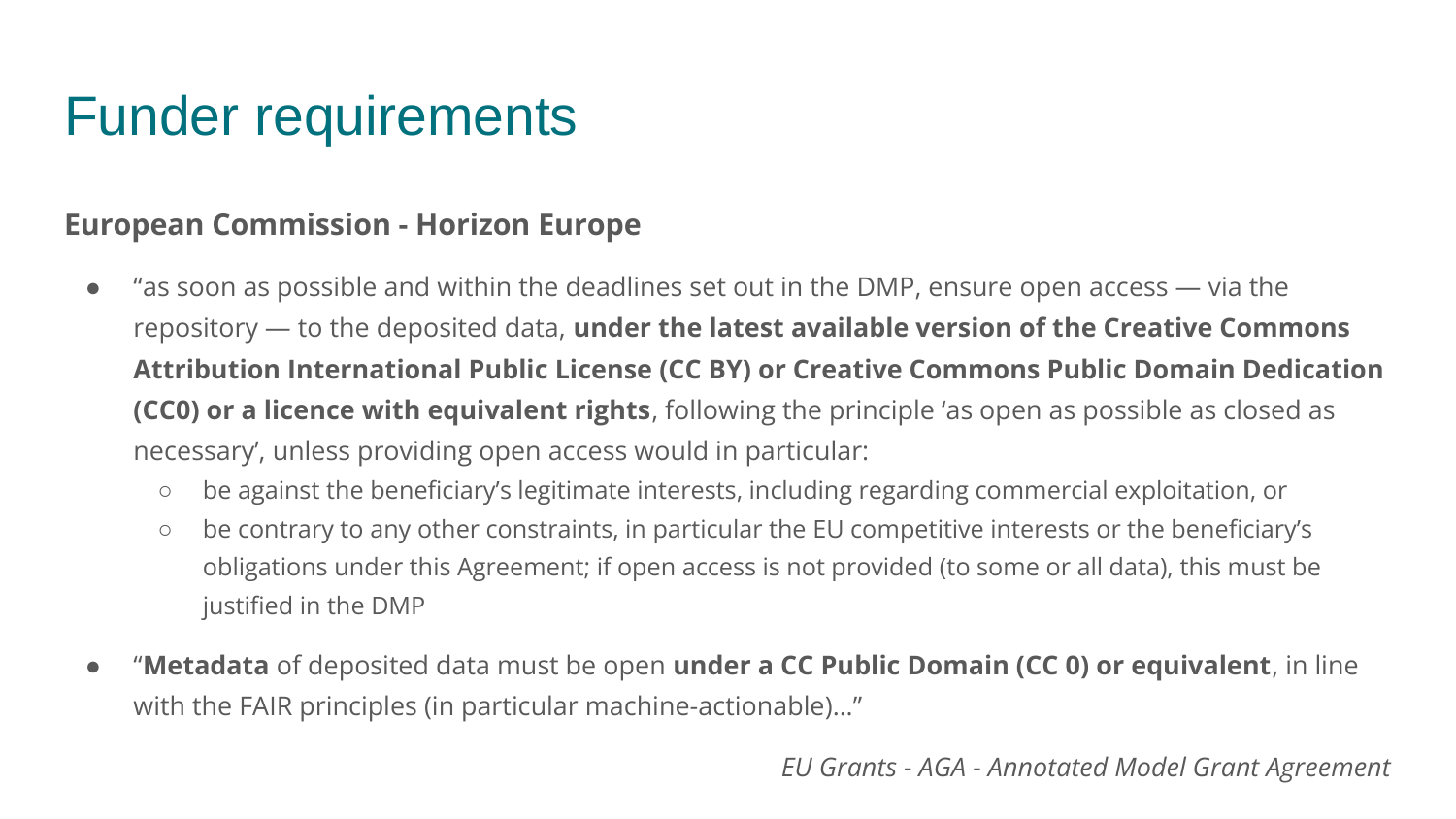

# Funder requirements
European Commission - Horizon Europe
“as soon as possible and within the deadlines set out in the DMP, ensure open access — via the repository — to the deposited data, under the latest available version of the Creative Commons Attribution International Public License (CC BY) or Creative Commons Public Domain Dedication (CC0) or a licence with equivalent rights, following the principle ‘as open as possible as closed as necessary’, unless providing open access would in particular:
be against the beneficiary’s legitimate interests, including regarding commercial exploitation, or
be contrary to any other constraints, in particular the EU competitive interests or the beneficiary’s obligations under this Agreement; if open access is not provided (to some or all data), this must be justified in the DMP
“Metadata of deposited data must be open under a CC Public Domain (CC 0) or equivalent, in line with the FAIR principles (in particular machine-actionable)...”
EU Grants - AGA - Annotated Model Grant Agreement